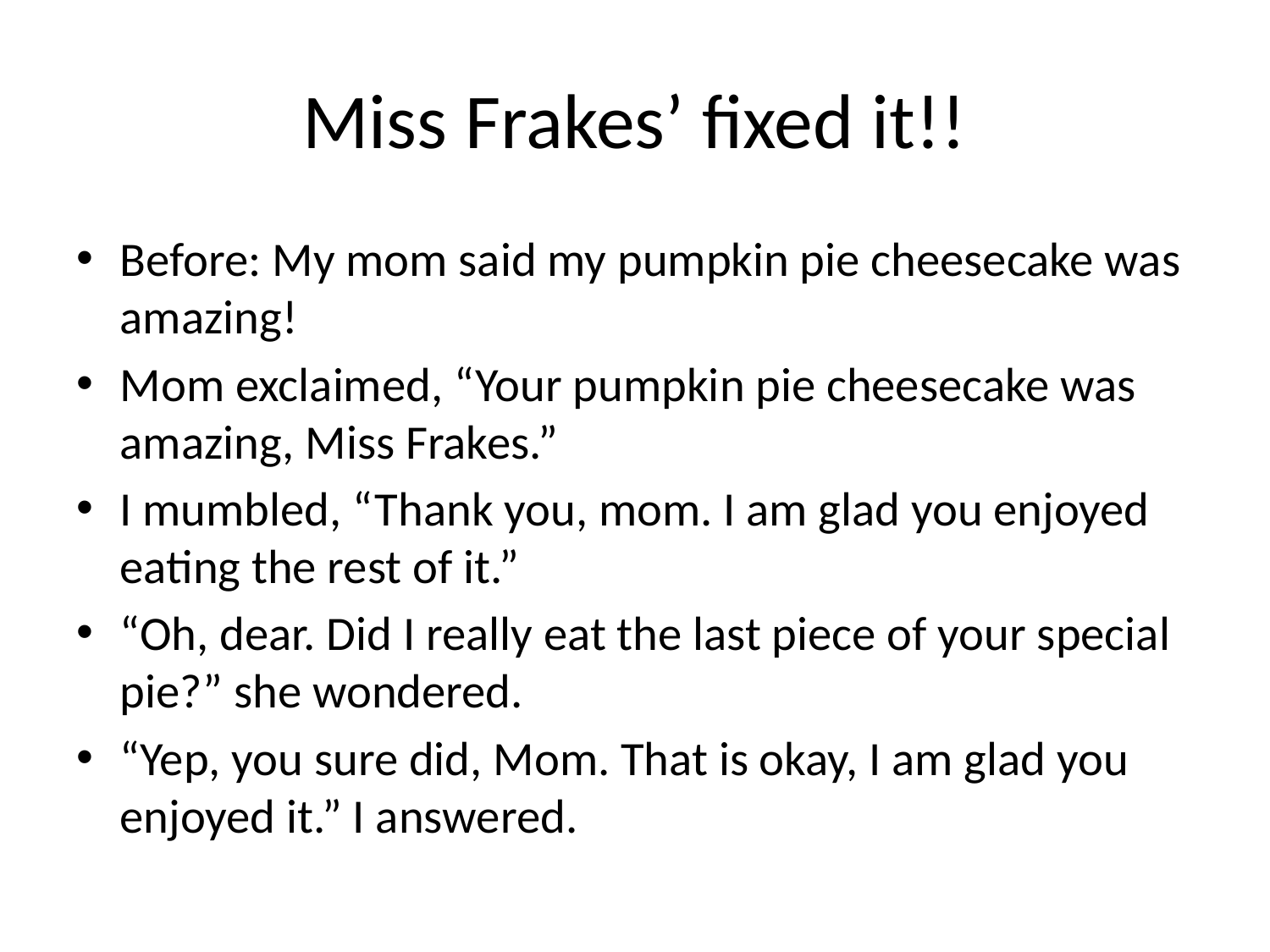

# Miss Frakes’ fixed it!!
Before: My mom said my pumpkin pie cheesecake was amazing!
Mom exclaimed, “Your pumpkin pie cheesecake was amazing, Miss Frakes.”
I mumbled, “Thank you, mom. I am glad you enjoyed eating the rest of it.”
“Oh, dear. Did I really eat the last piece of your special pie?” she wondered.
“Yep, you sure did, Mom. That is okay, I am glad you enjoyed it.” I answered.